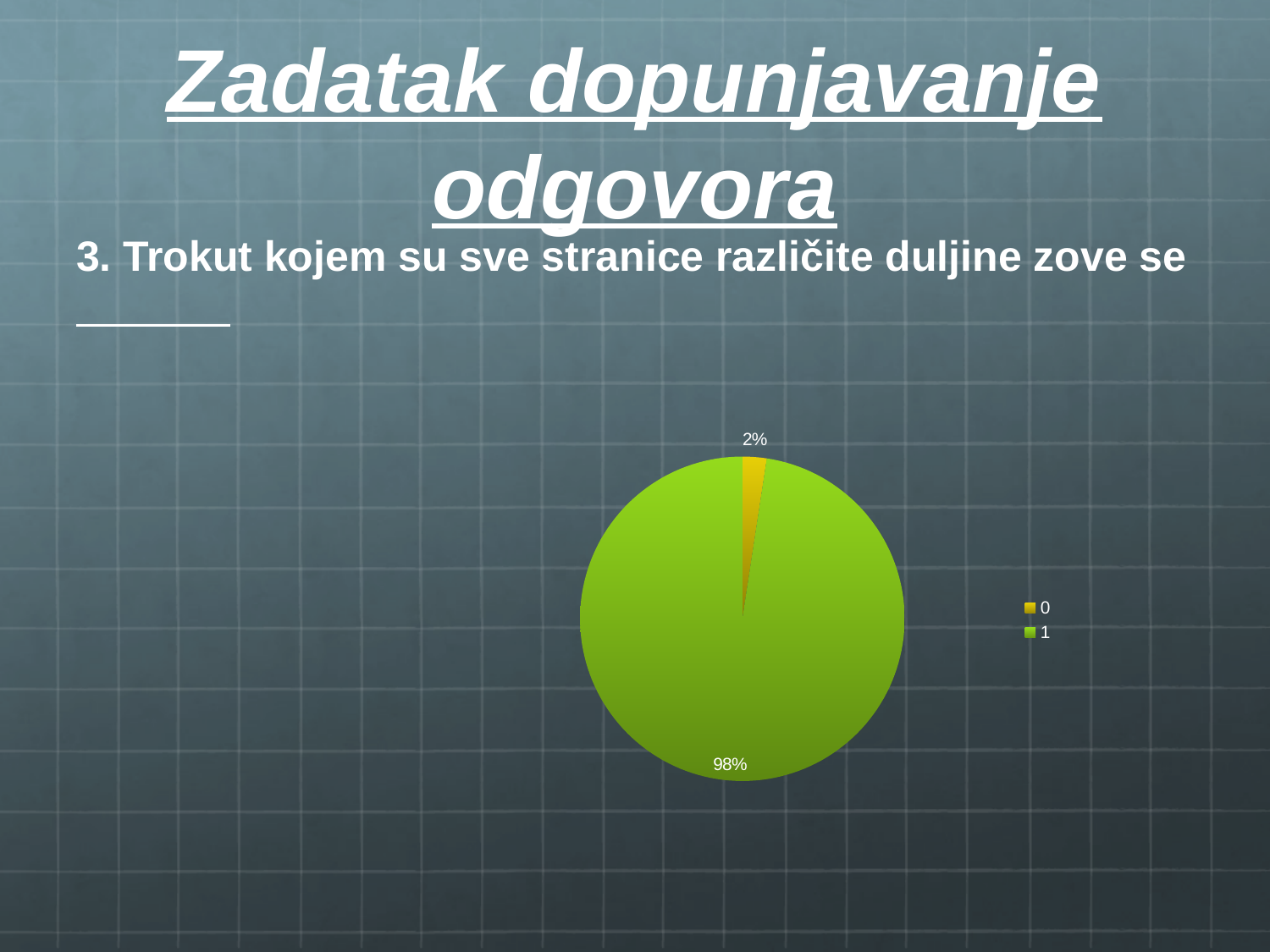

# Zadatak dopunjavanje odgovora
3. Trokut kojem su sve stranice različite duljine zove se

### Chart

| Category |  |
|---|---|
| 0.0 | 2.0 |
| 1.0 | 81.0 |